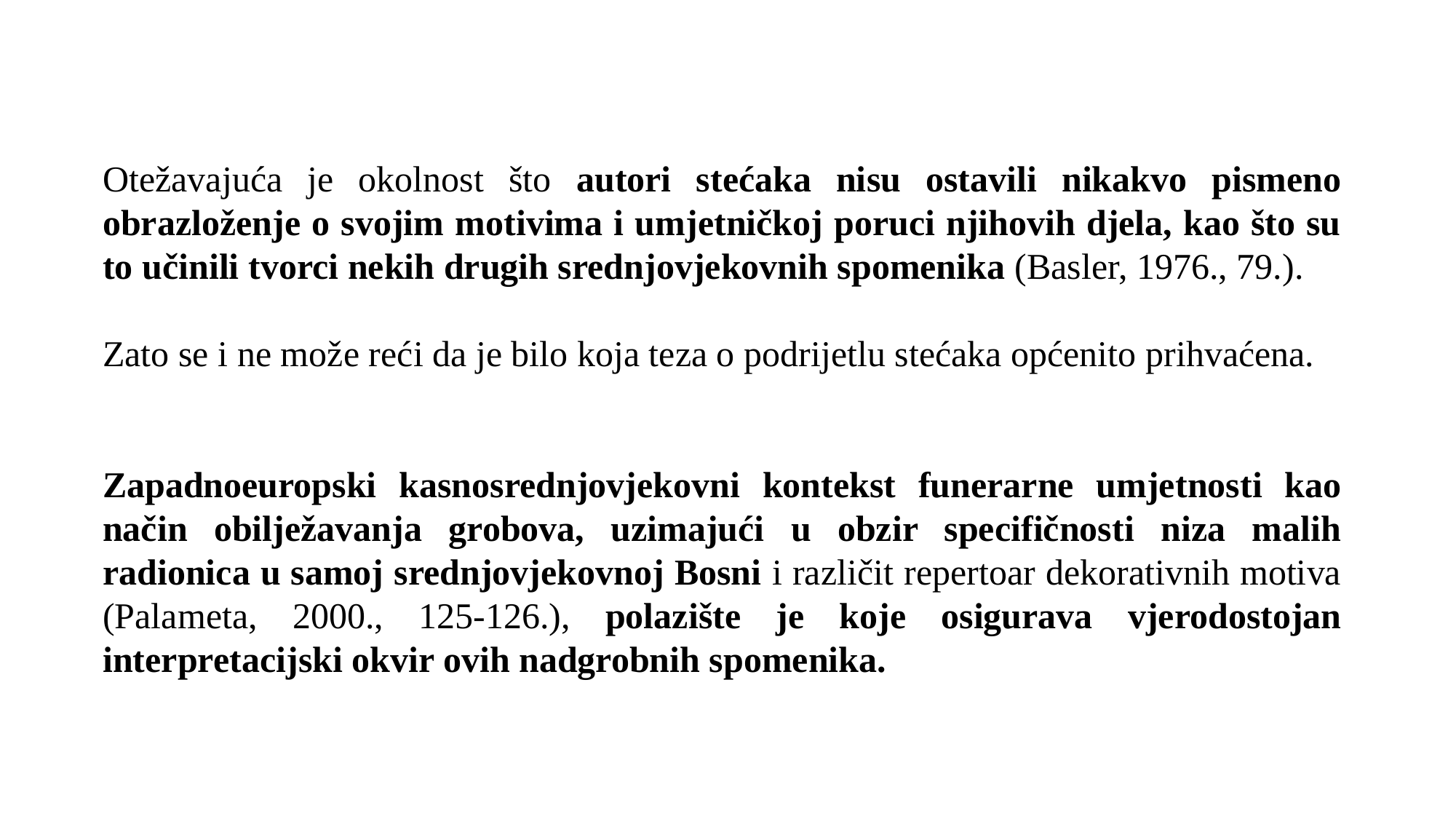

Otežavajuća je okolnost što autori stećaka nisu ostavili nikakvo pismeno obrazloženje o svojim motivima i umjetničkoj poruci njihovih djela, kao što su to učinili tvorci nekih drugih srednjovjekovnih spomenika (Basler, 1976., 79.).

Zato se i ne može reći da je bilo koja teza o podrijetlu stećaka općenito prihvaćena.

Zapadnoeuropski kasnosrednjovjekovni kontekst funerarne umjetnosti kao način obilježavanja grobova, uzimajući u obzir specifičnosti niza malih radionica u samoj srednjovjekovnoj Bosni i različit repertoar dekorativnih motiva (Palameta, 2000., 125-126.), polazište je koje osigurava vjerodostojan interpretacijski okvir ovih nadgrobnih spomenika.